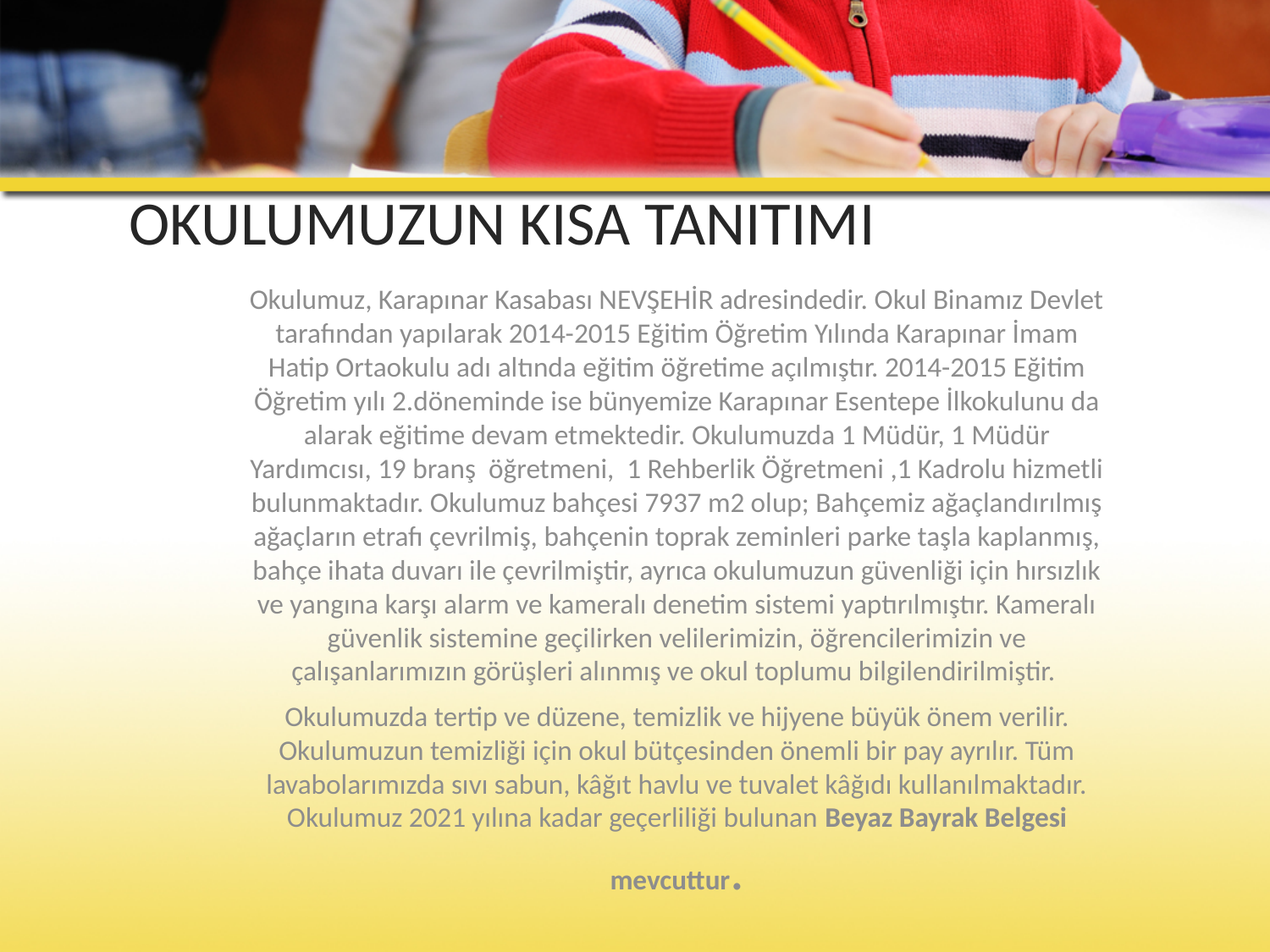

OKULUMUZUN KISA TANITIMI
Okulumuz, Karapınar Kasabası NEVŞEHİR adresindedir. Okul Binamız Devlet tarafından yapılarak 2014-2015 Eğitim Öğretim Yılında Karapınar İmam Hatip Ortaokulu adı altında eğitim öğretime açılmıştır. 2014-2015 Eğitim Öğretim yılı 2.döneminde ise bünyemize Karapınar Esentepe İlkokulunu da alarak eğitime devam etmektedir. Okulumuzda 1 Müdür, 1 Müdür Yardımcısı, 19 branş  öğretmeni,  1 Rehberlik Öğretmeni ,1 Kadrolu hizmetli bulunmaktadır. Okulumuz bahçesi 7937 m2 olup; Bahçemiz ağaçlandırılmış ağaçların etrafı çevrilmiş, bahçenin toprak zeminleri parke taşla kaplanmış, bahçe ihata duvarı ile çevrilmiştir, ayrıca okulumuzun güvenliği için hırsızlık ve yangına karşı alarm ve kameralı denetim sistemi yaptırılmıştır. Kameralı güvenlik sistemine geçilirken velilerimizin, öğrencilerimizin ve çalışanlarımızın görüşleri alınmış ve okul toplumu bilgilendirilmiştir.
Okulumuzda tertip ve düzene, temizlik ve hijyene büyük önem verilir. Okulumuzun temizliği için okul bütçesinden önemli bir pay ayrılır. Tüm lavabolarımızda sıvı sabun, kâğıt havlu ve tuvalet kâğıdı kullanılmaktadır. Okulumuz 2021 yılına kadar geçerliliği bulunan Beyaz Bayrak Belgesi mevcuttur.